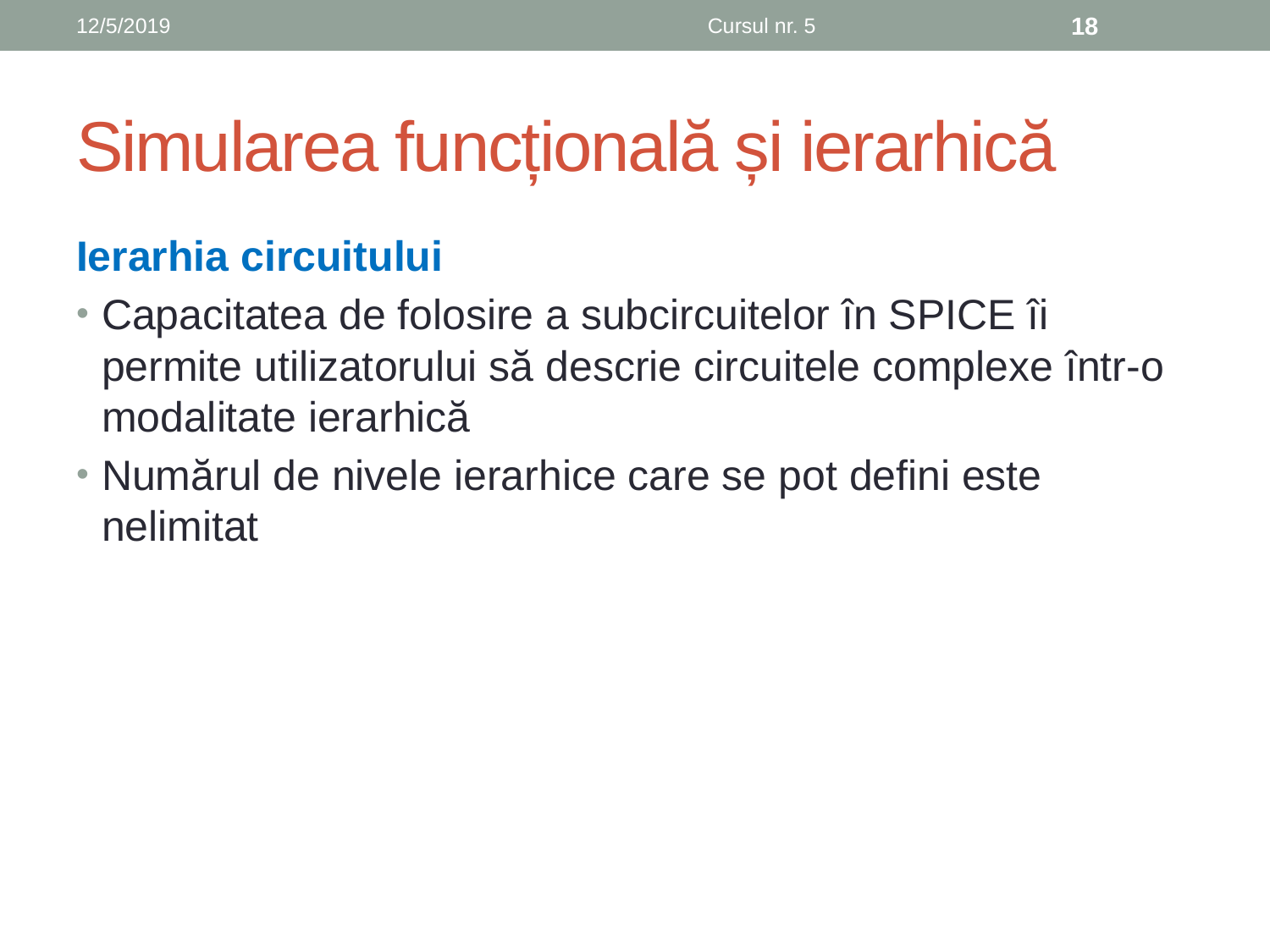

12/5/2019
Cursul nr. 5
18
# Simularea funcțională și ierarhică
Ierarhia circuitului
Capacitatea de folosire a subcircuitelor în SPICE îi permite utilizatorului să descrie circuitele complexe într-o modalitate ierarhică
Numărul de nivele ierarhice care se pot defini este nelimitat